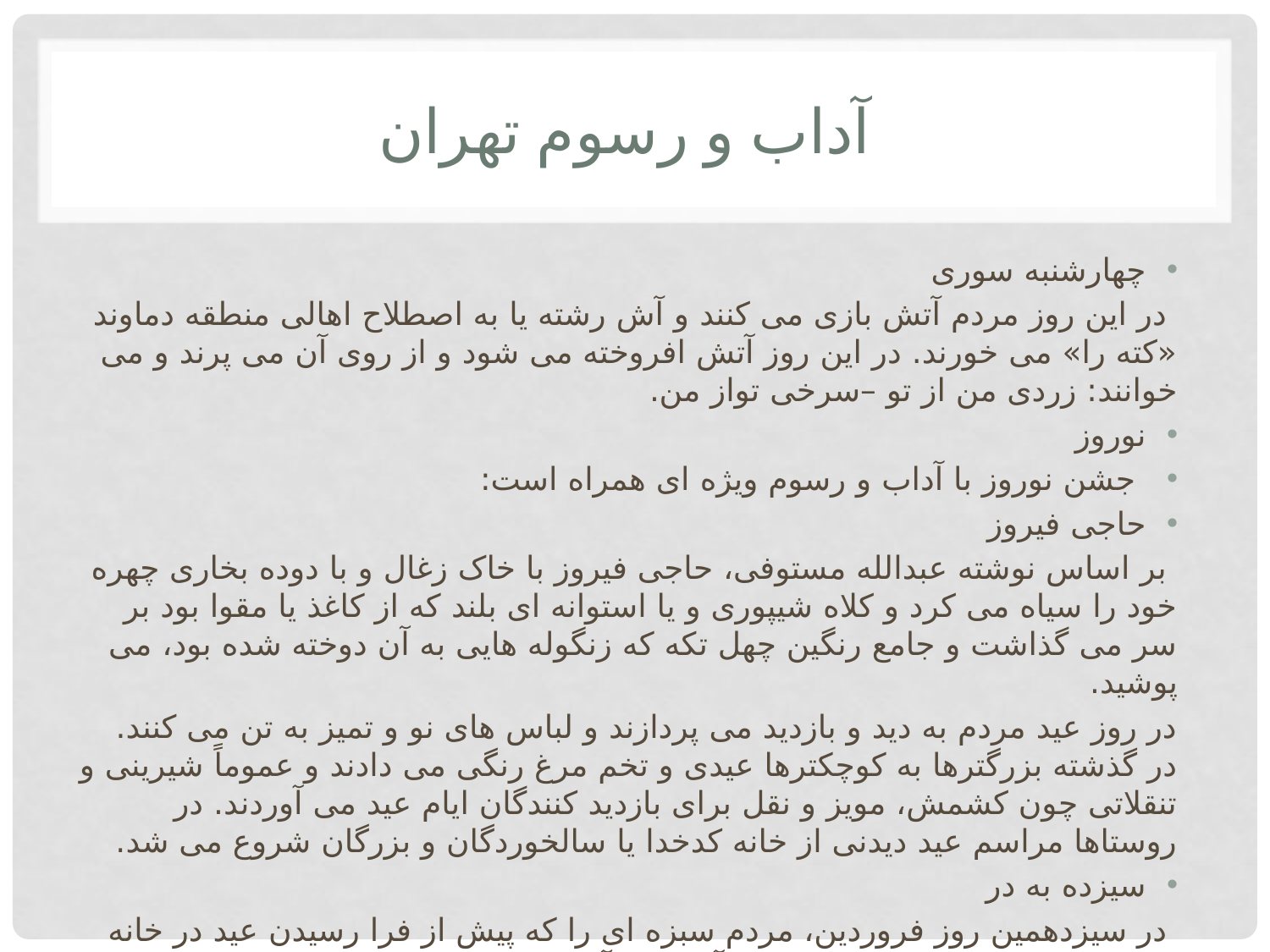

# آداب و رسوم تهران
چهارشنبه سوری
 در این روز مردم آتش بازی می کنند و آش رشته یا به اصطلاح اهالی منطقه دماوند «کته را» می خورند. در این روز آتش افروخته می شود و از روی آن می پرند و می خوانند: زردی من از تو –سرخی تواز من.
نوروز
 جشن نوروز با آداب و رسوم ویژه ای همراه است:
حاجی فیروز
 بر اساس نوشته عبدالله مستوفی، حاجی فیروز با خاک زغال و با دوده بخاری چهره خود را سیاه می کرد و کلاه شیپوری و یا استوانه ای بلند که از کاغذ یا مقوا بود بر سر می گذاشت و جامع رنگین چهل تکه که زنگوله هایی به آن دوخته شده بود، می پوشید.
در روز عید مردم به دید و بازدید می پردازند و لباس های نو و تمیز به تن می کنند. در گذشته بزرگترها به کوچکترها عیدی و تخم مرغ رنگی می دادند و عموماً شیرینی و تنقلاتی چون کشمش، مویز و نقل برای بازدید کنندگان ایام عید می آوردند. در روستاها مراسم عید دیدنی از خانه کدخدا یا سالخوردگان و بزرگان شروع می شد.
سیزده به در
 در سیزدهمین روز فروردین، مردم سبزه ای را که پیش از فرا رسیدن عید در خانه سبز کرده اند. به صحرا می برند و آن را به آب روان می سپارند. غذای اصلی روز سیزده به در کوکو سبزی است. در این روز بازی های متنوع همراه با اشعار مناسب اجرا می شود.